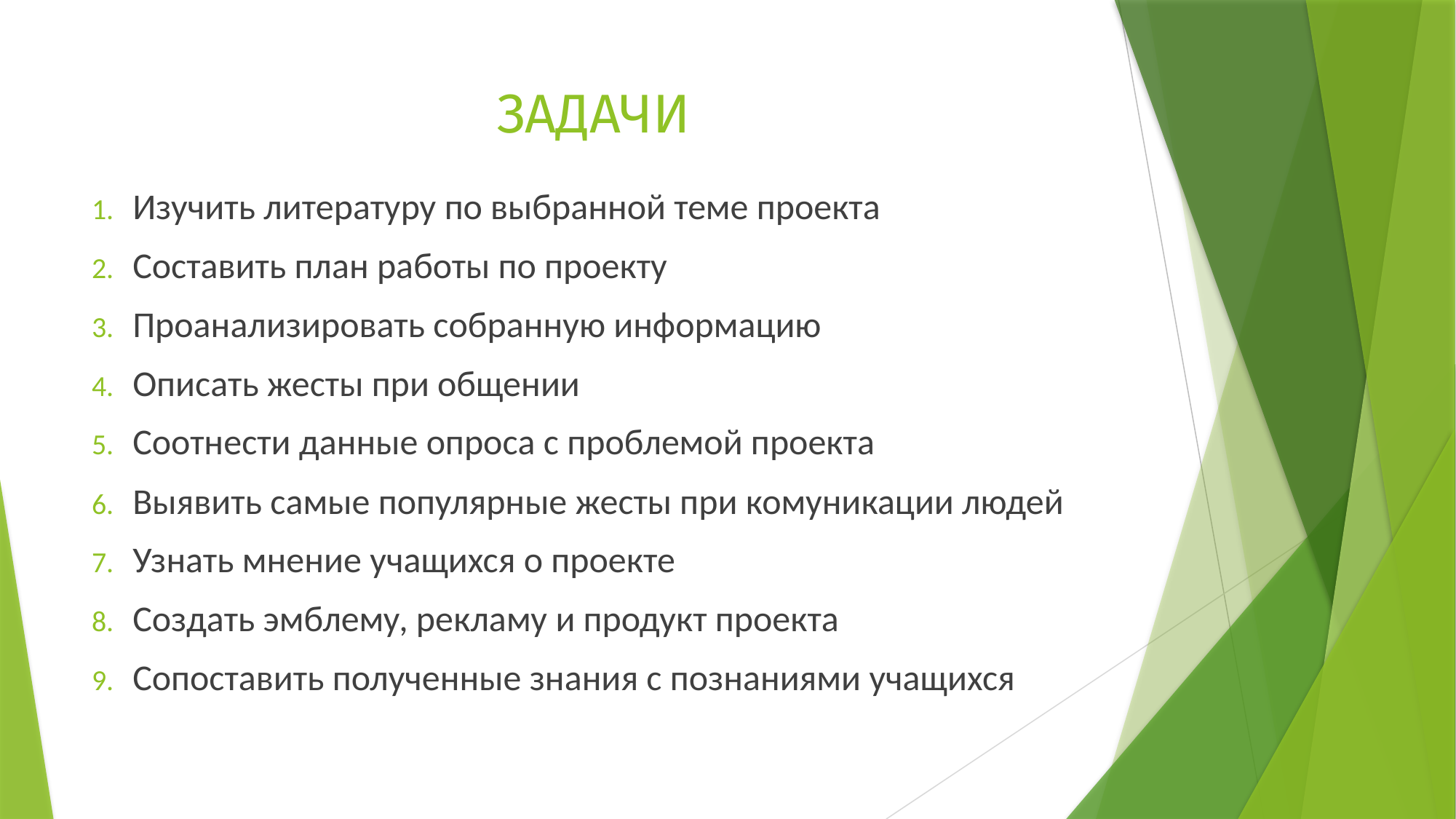

# ЗАДАЧИ
Изучить литературу по выбранной теме проекта
Составить план работы по проекту
Проанализировать собранную информацию
Описать жесты при общении
Соотнести данные опроса с проблемой проекта
Выявить самые популярные жесты при комуникации людей
Узнать мнение учащихся о проекте
Создать эмблему, рекламу и продукт проекта
Сопоставить полученные знания с познаниями учащихся